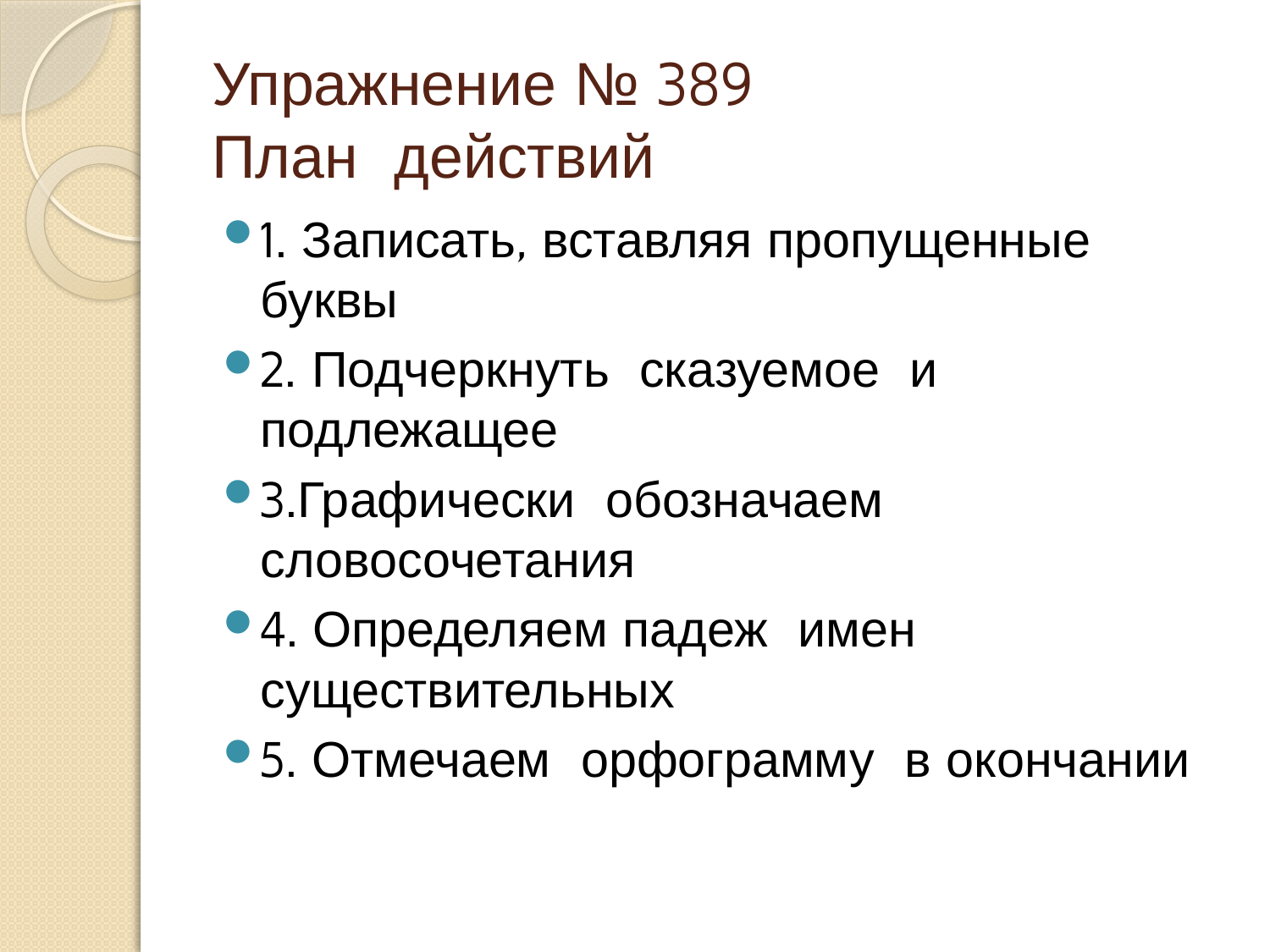

# Упражнение № 389 План  действий
1. Записать, вставляя пропущенные буквы
2. Подчеркнуть  сказуемое  и подлежащее
3.Графически  обозначаем  словосочетания
4. Определяем падеж  имен существительных
5. Отмечаем  орфограмму  в окончании